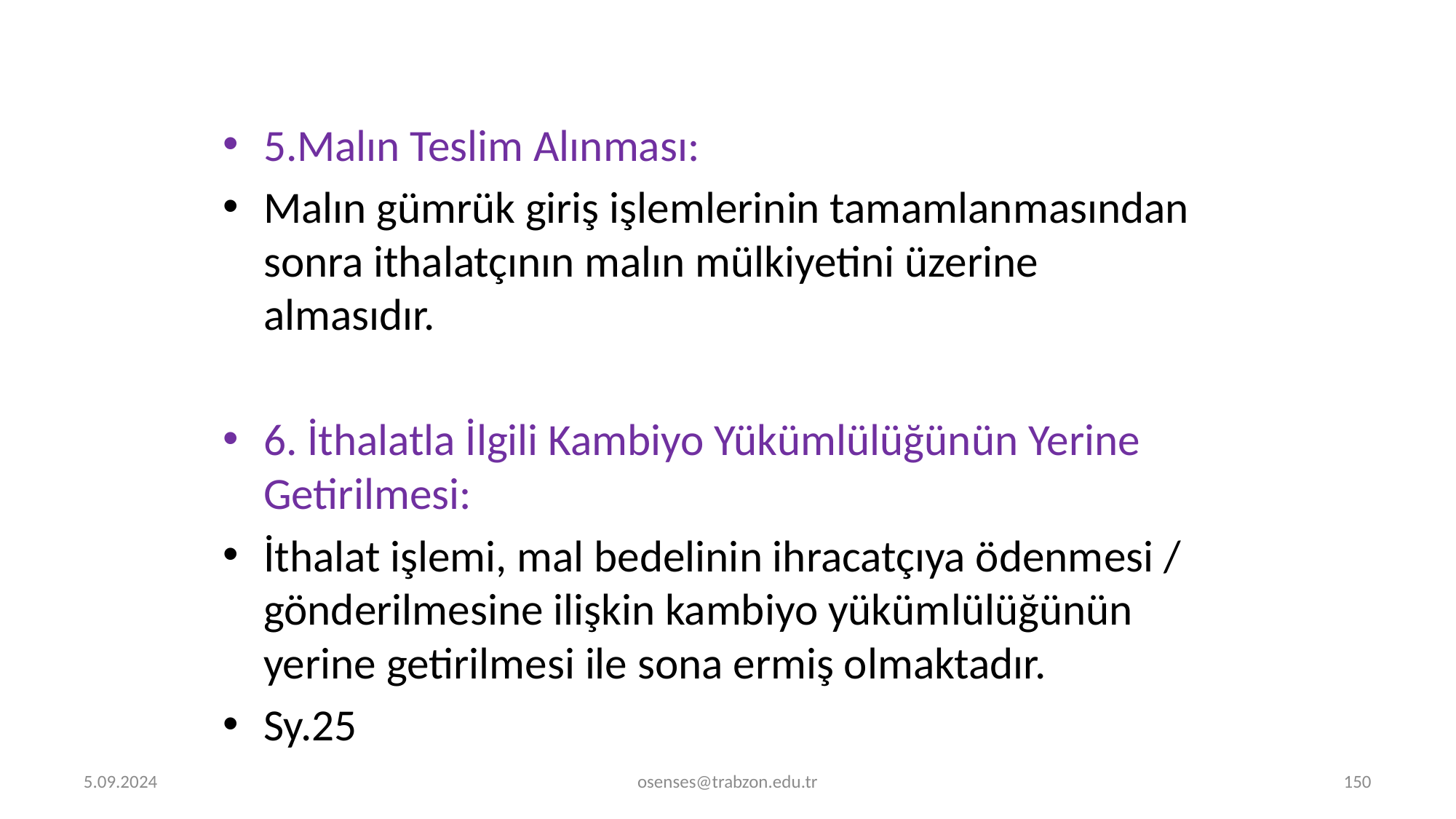

5.Malın Teslim Alınması:
Malın gümrük giriş işlemlerinin tamamlanmasından sonra ithalatçının malın mülkiyetini üzerine almasıdır.

6. İthalatla İlgili Kambiyo Yükümlülüğünün Yerine Getirilmesi:
İthalat işlemi, mal bedelinin ihracatçıya ödenmesi / gönderilmesine ilişkin kambiyo yükümlülüğünün yerine getirilmesi ile sona ermiş olmaktadır.
Sy.25
5.09.2024
osenses@trabzon.edu.tr
150